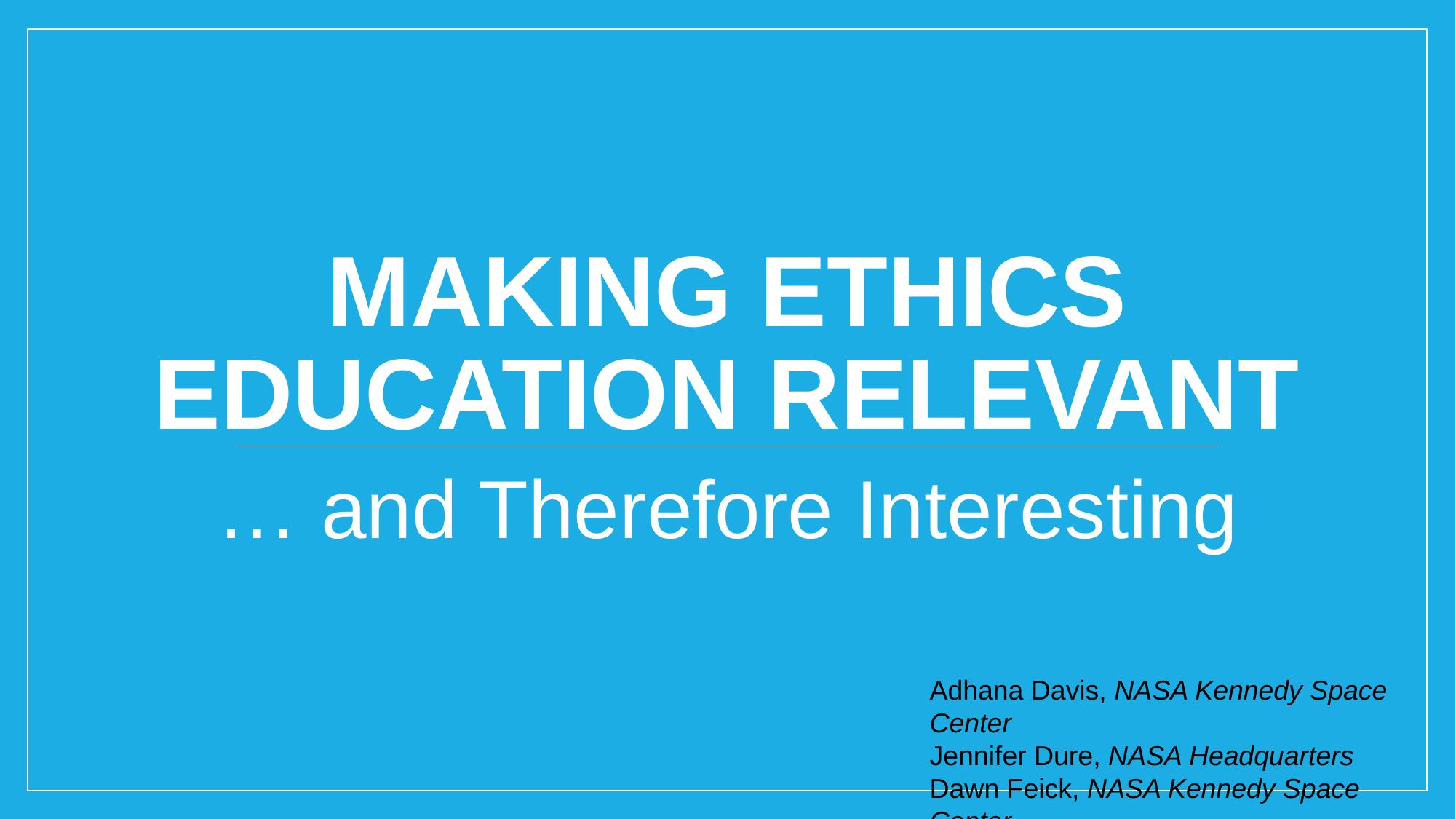

# Making Ethics Education Relevant
… and Therefore Interesting
Adhana Davis, NASA Kennedy Space Center
Jennifer Dure, NASA Headquarters
Dawn Feick, NASA Kennedy Space Center